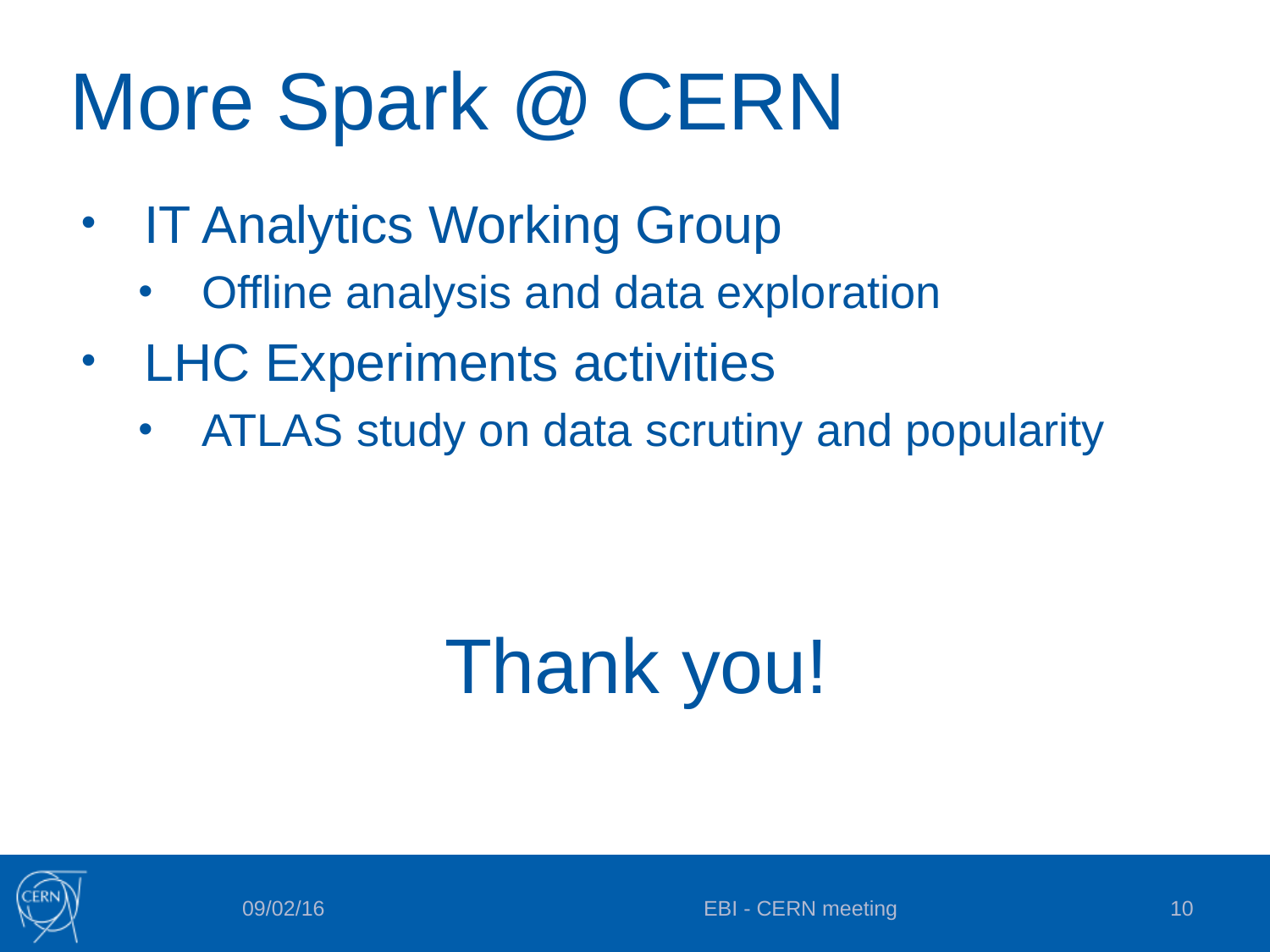

# More Spark @ CERN
IT Analytics Working Group
Offline analysis and data exploration
LHC Experiments activities
ATLAS study on data scrutiny and popularity
Thank you!
09/02/16
EBI - CERN meeting
10